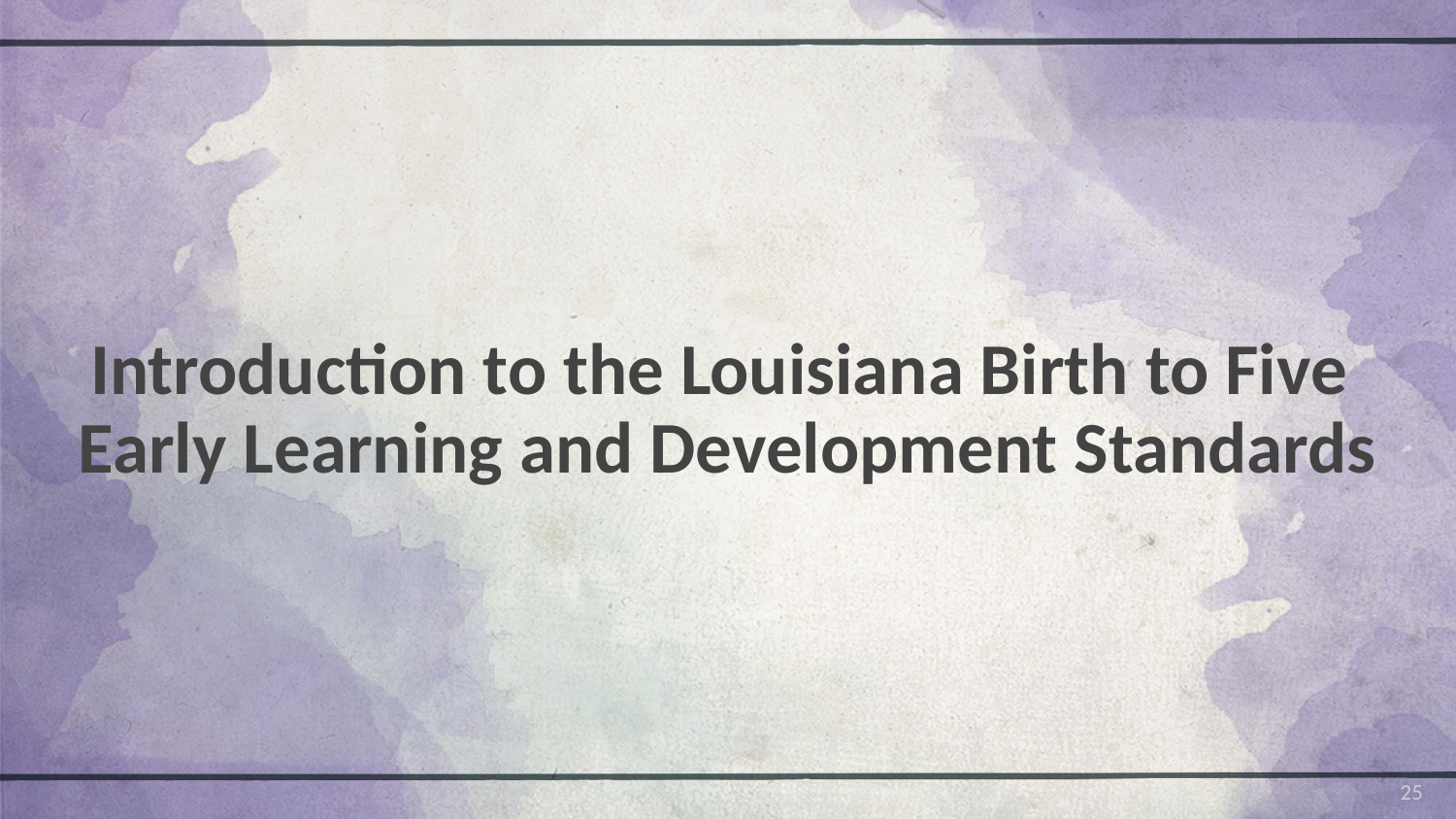

# Introduction to the Louisiana Birth to Five Early Learning and Development Standards